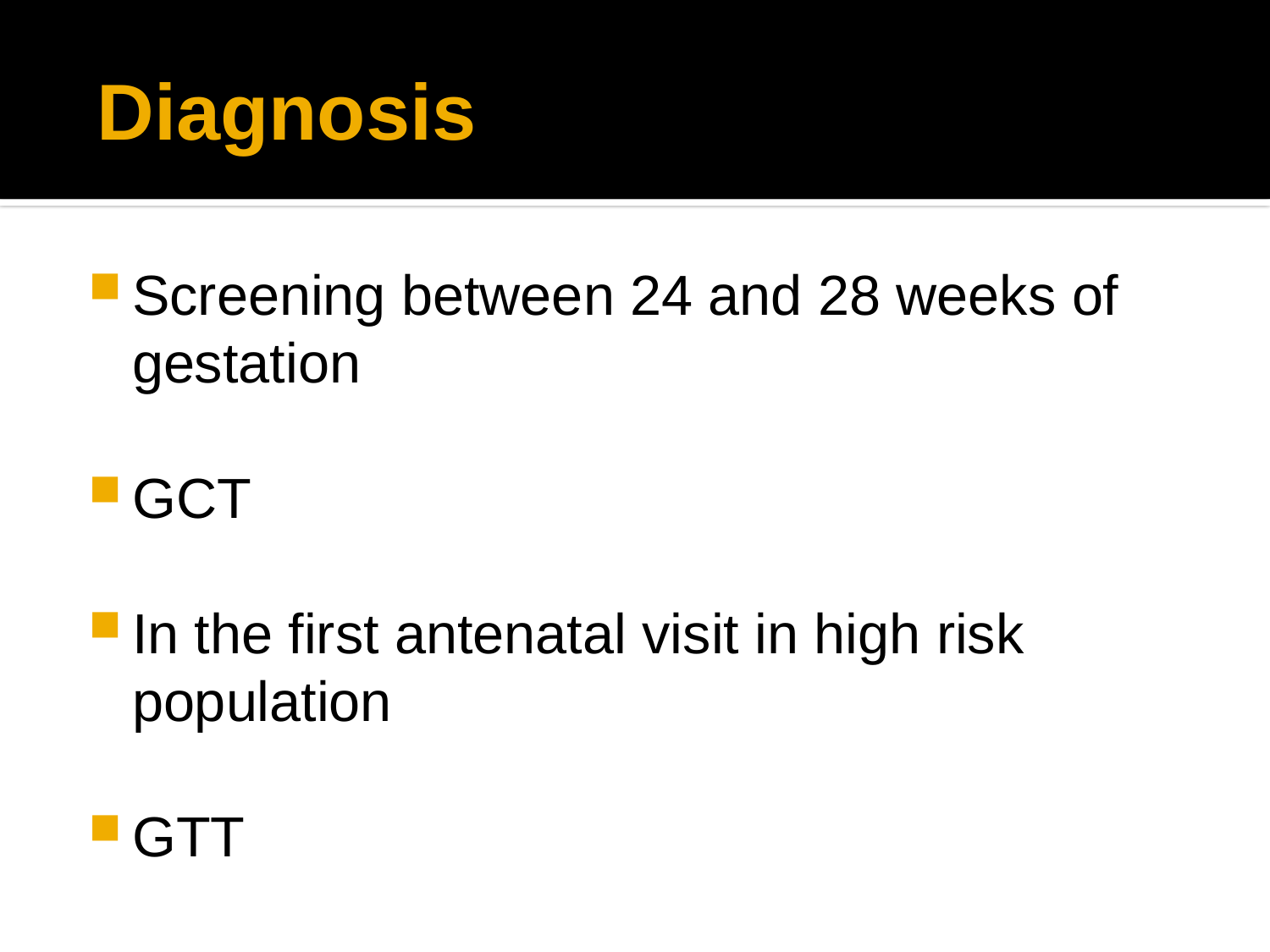

# Diagnosis
Screening between 24 and 28 weeks of gestation

GCT

In the first antenatal visit in high risk population

GTT